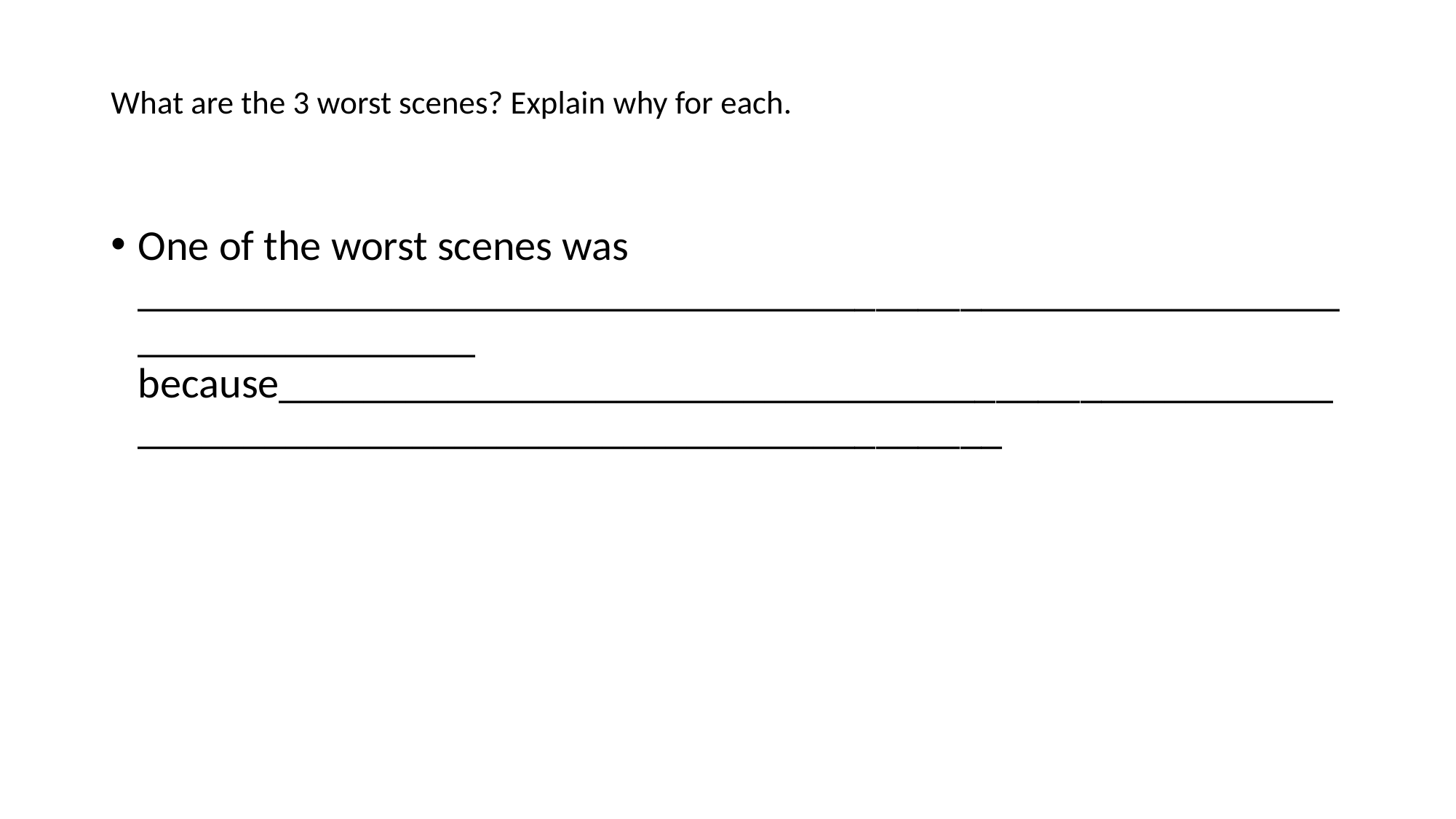

# What are the 3 worst scenes? Explain why for each.
One of the worst scenes was _________________________________________________________________________
because___________________________________________________________________________________________